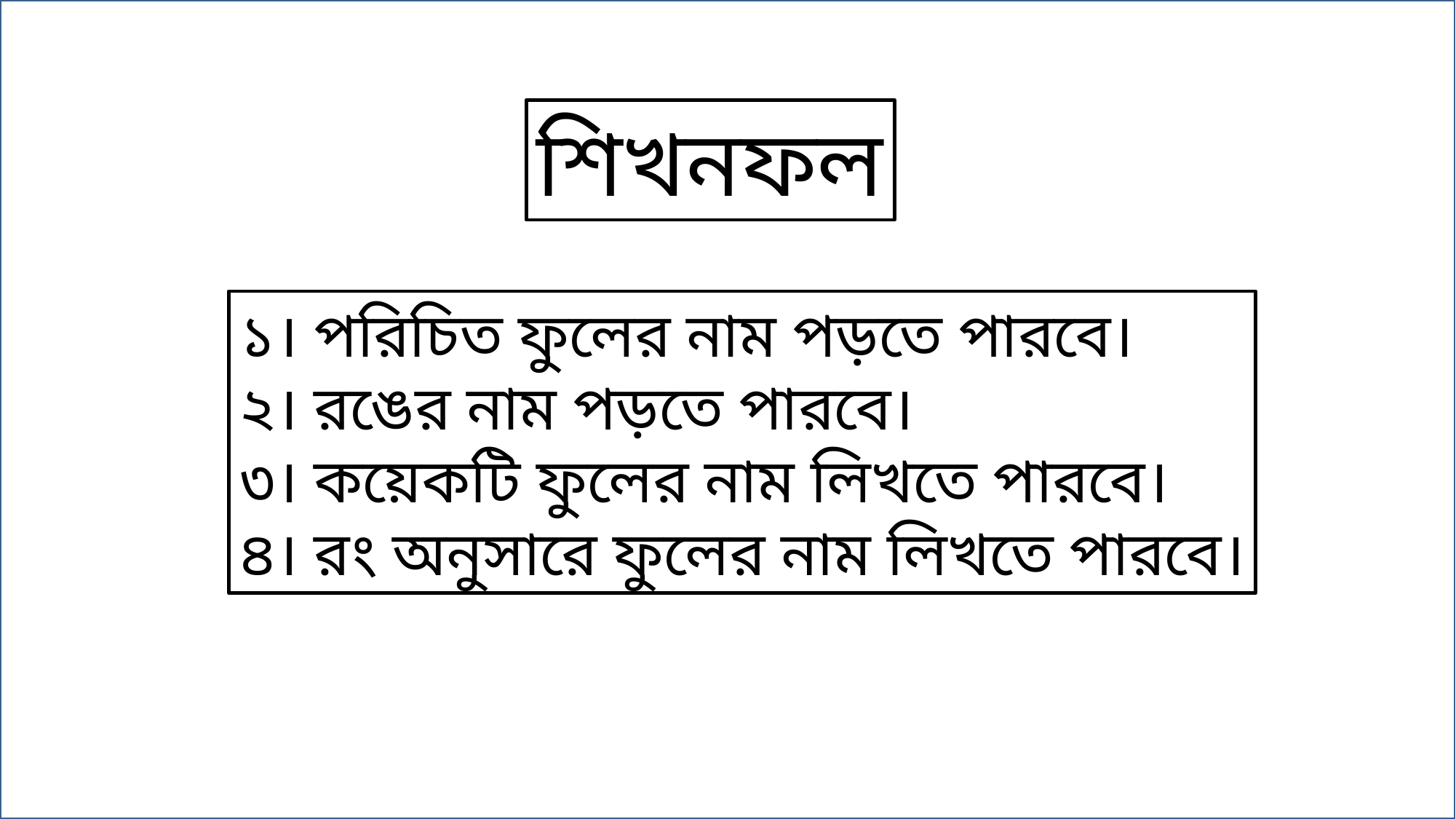

শিখনফল
১। পরিচিত ফুলের নাম পড়তে পারবে।
২। রঙের নাম পড়তে পারবে।
৩। কয়েকটি ফুলের নাম লিখতে পারবে।
৪। রং অনুসারে ফুলের নাম লিখতে পারবে।